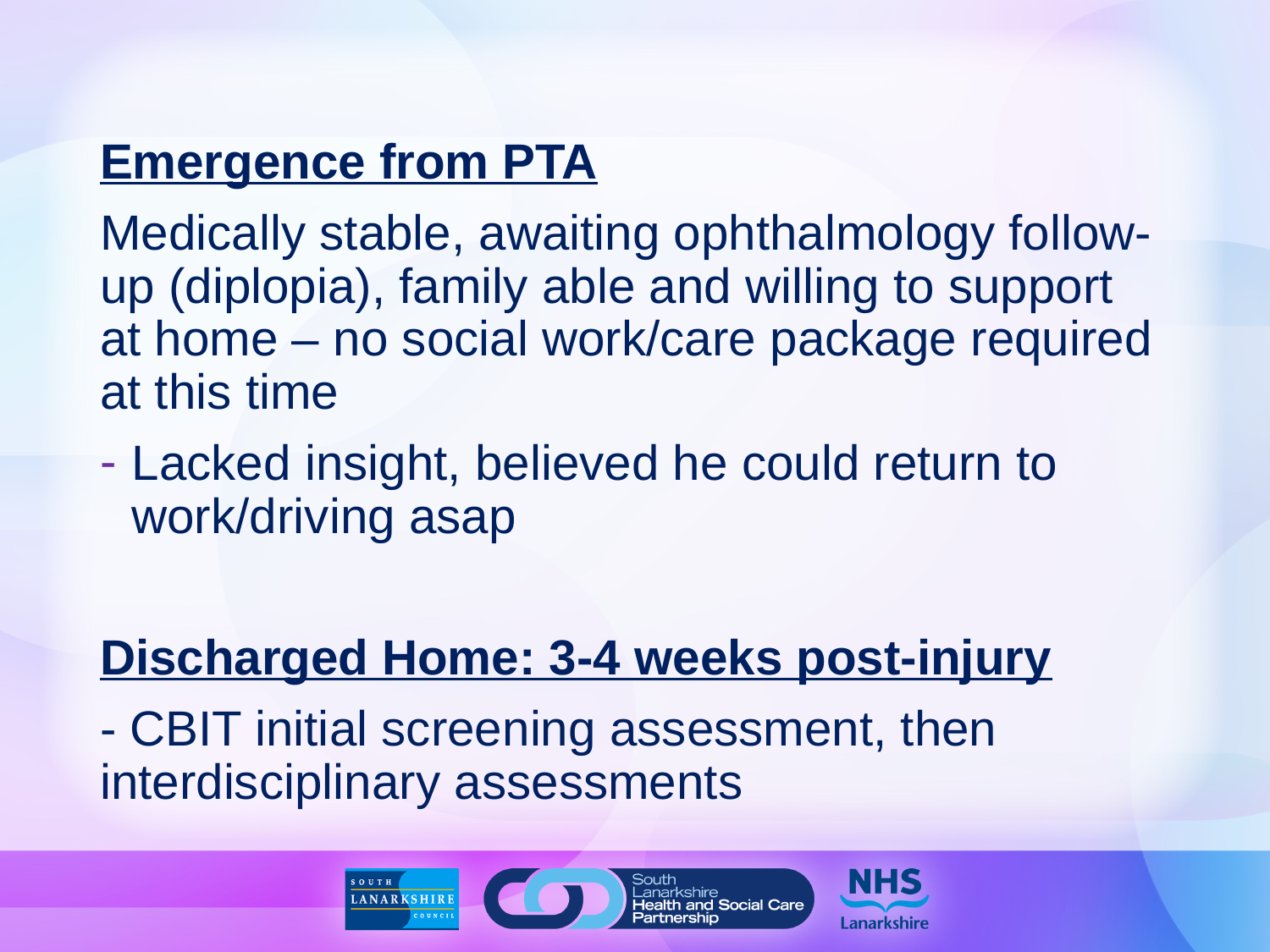

Emergence from PTA
Medically stable, awaiting ophthalmology follow-up (diplopia), family able and willing to support at home – no social work/care package required at this time
Lacked insight, believed he could return to work/driving asap

Discharged Home: 3-4 weeks post-injury
- CBIT initial screening assessment, then interdisciplinary assessments